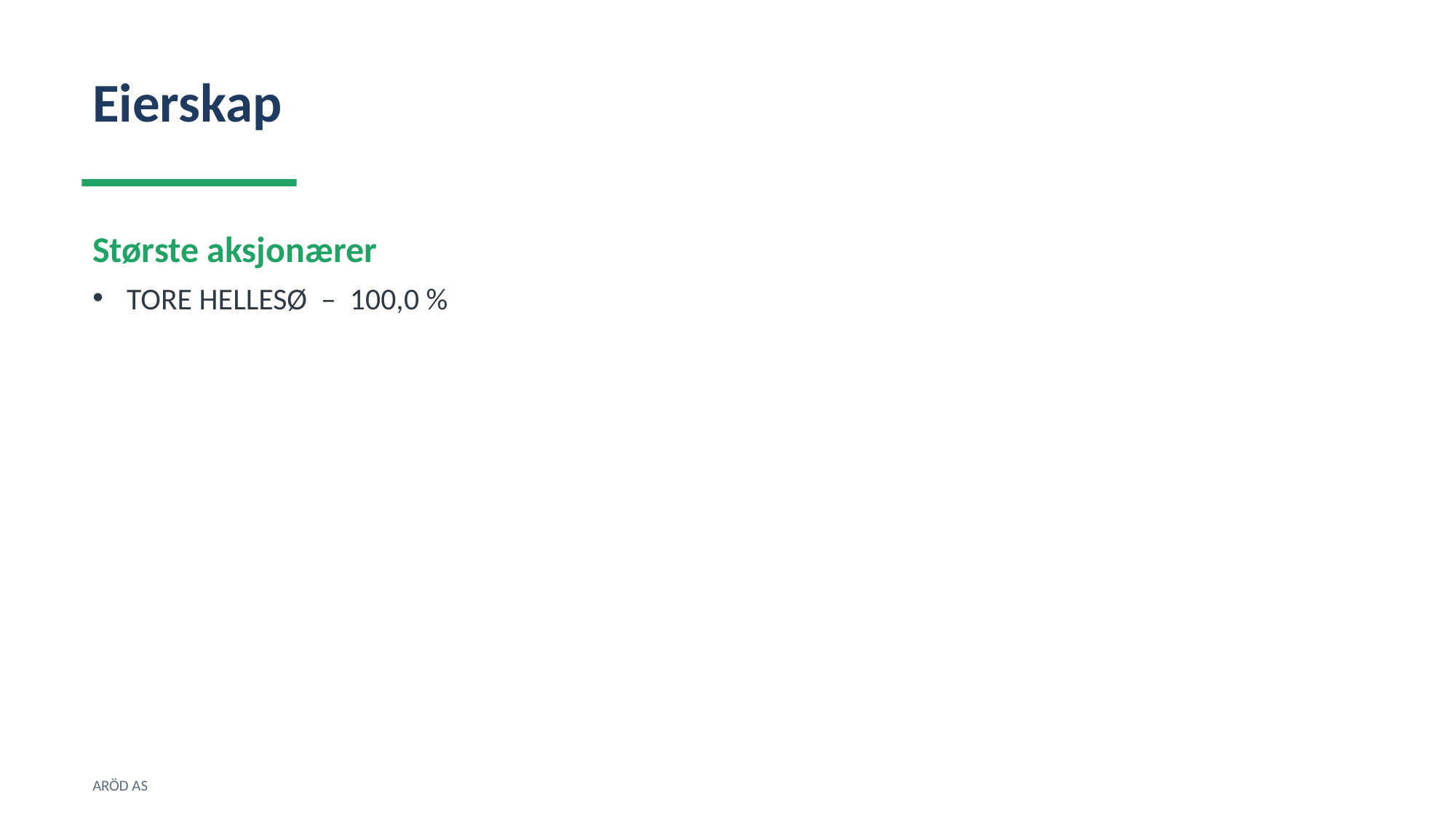

Eierskap

Største aksjonærer
TORE HELLESØ  –  100,0 %
ARÖD AS